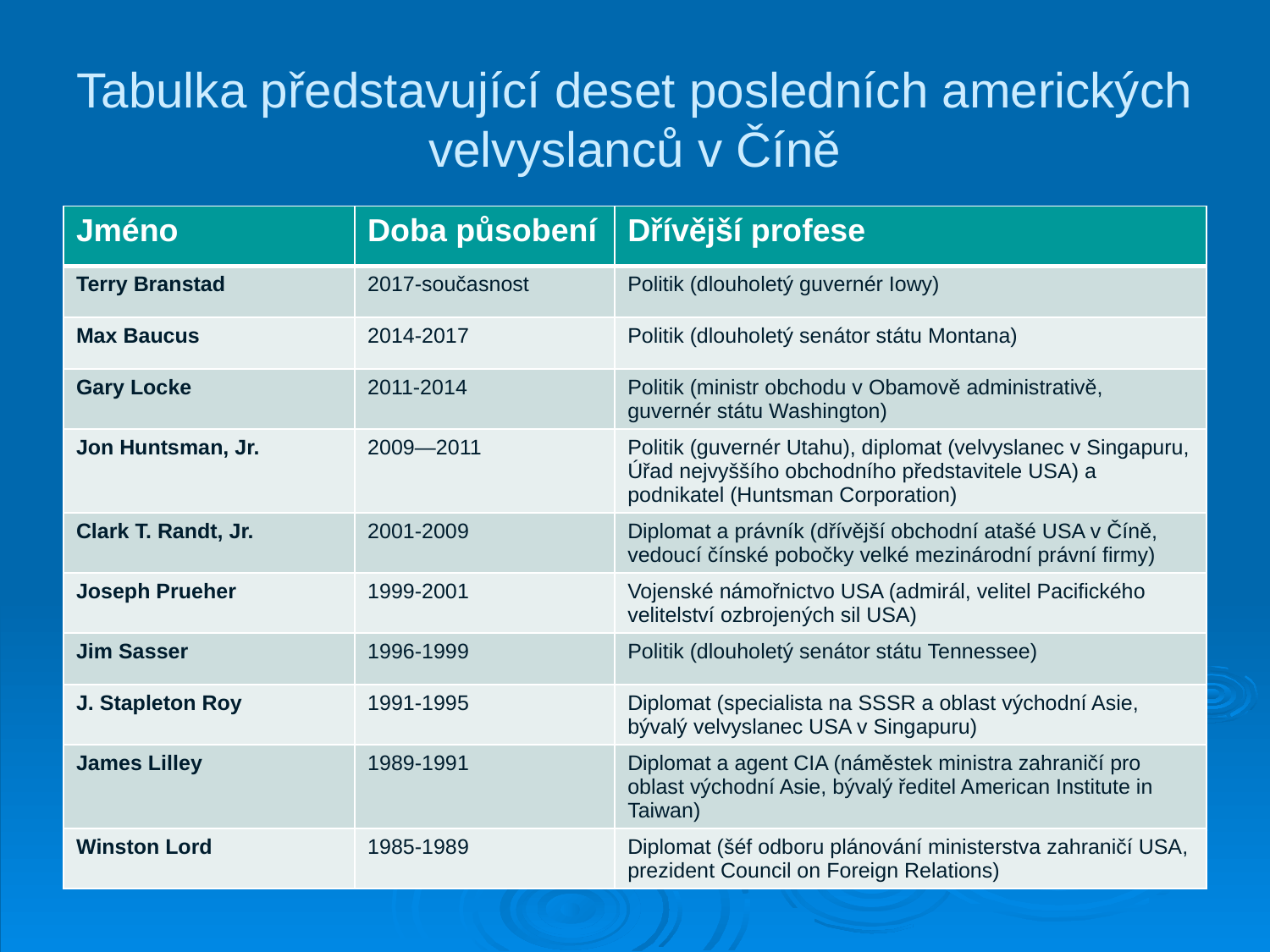

# Tabulka představující deset posledních amerických velvyslanců v Číně
| Jméno | Doba působení | Dřívější profese |
| --- | --- | --- |
| Terry Branstad | 2017-současnost | Politik (dlouholetý guvernér Iowy) |
| Max Baucus | 2014-2017 | Politik (dlouholetý senátor státu Montana) |
| Gary Locke | 2011-2014 | Politik (ministr obchodu v Obamově administrativě, guvernér státu Washington) |
| Jon Huntsman, Jr. | 2009—2011 | Politik (guvernér Utahu), diplomat (velvyslanec v Singapuru, Úřad nejvyššího obchodního představitele USA) a podnikatel (Huntsman Corporation) |
| Clark T. Randt, Jr. | 2001-2009 | Diplomat a právník (dřívější obchodní atašé USA v Číně, vedoucí čínské pobočky velké mezinárodní právní firmy) |
| Joseph Prueher | 1999-2001 | Vojenské námořnictvo USA (admirál, velitel Pacifického velitelství ozbrojených sil USA) |
| Jim Sasser | 1996-1999 | Politik (dlouholetý senátor státu Tennessee) |
| J. Stapleton Roy | 1991-1995 | Diplomat (specialista na SSSR a oblast východní Asie, bývalý velvyslanec USA v Singapuru) |
| James Lilley | 1989-1991 | Diplomat a agent CIA (náměstek ministra zahraničí pro oblast východní Asie, bývalý ředitel American Institute in Taiwan) |
| Winston Lord | 1985-1989 | Diplomat (šéf odboru plánování ministerstva zahraničí USA, prezident Council on Foreign Relations) |